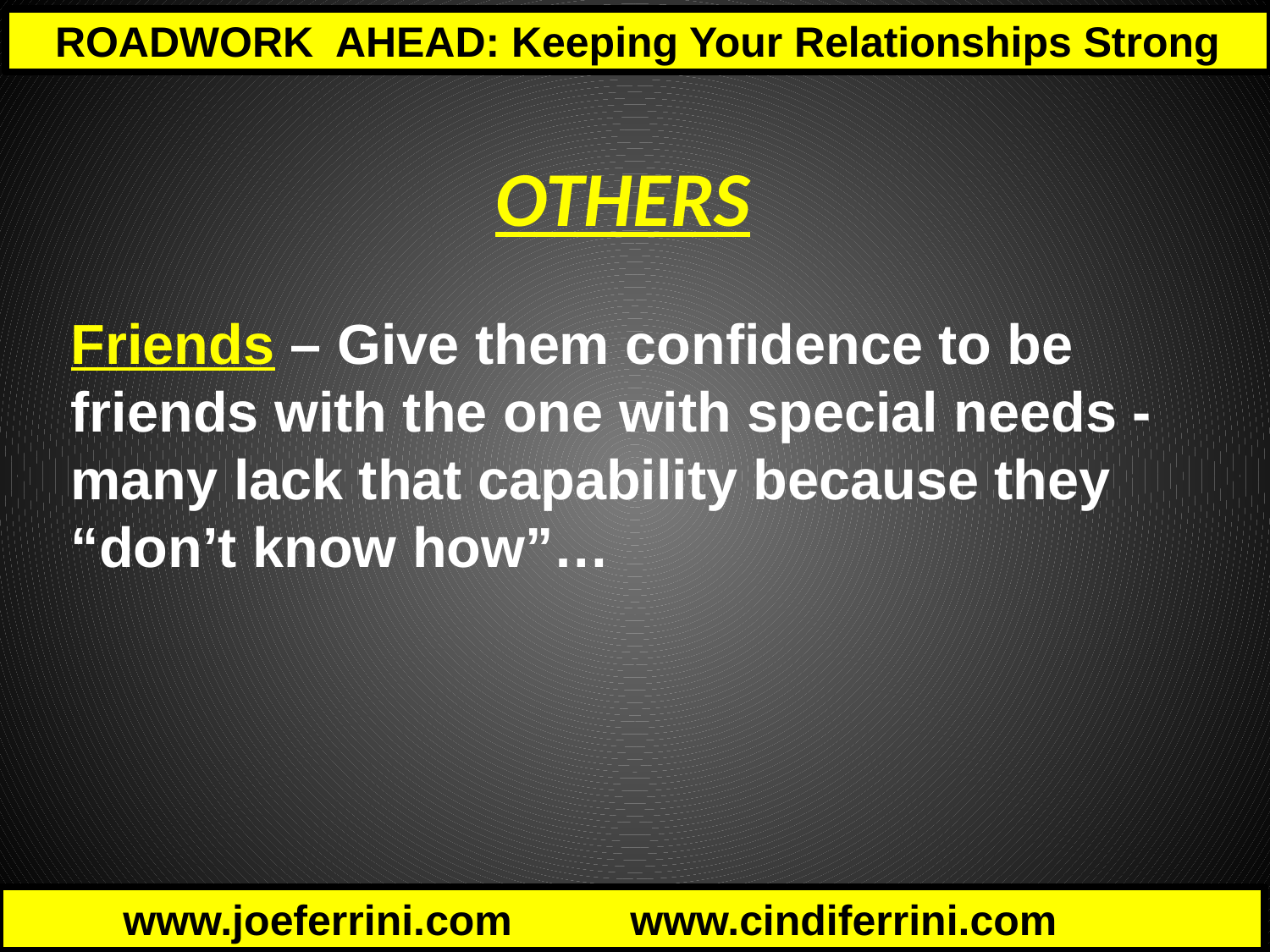

OTHERS
Friends – Give them confidence to be friends with the one with special needs - many lack that capability because they “don’t know how”…